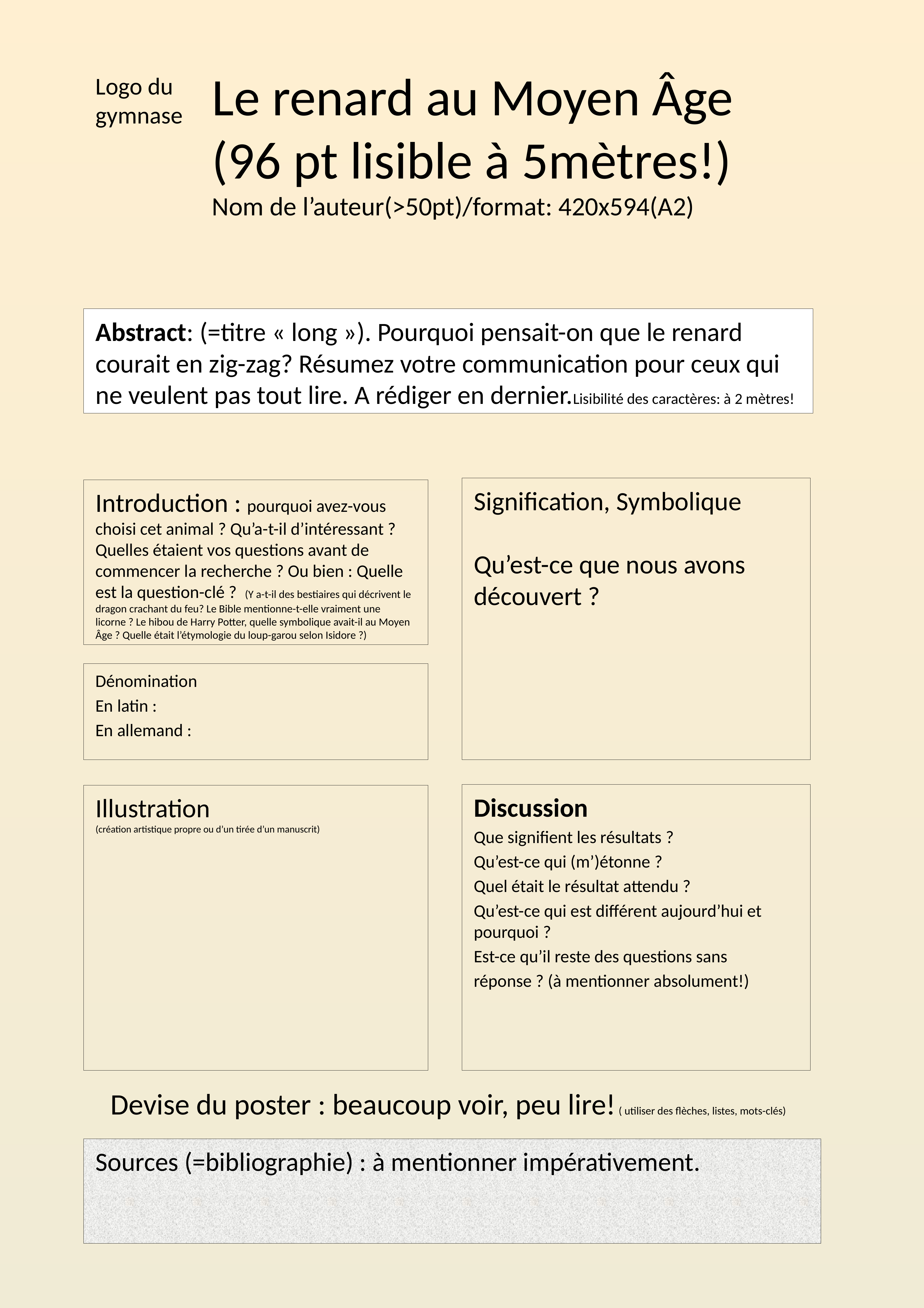

Le renard au Moyen Âge (96 pt lisible à 5mètres!)
Nom de l’auteur(>50pt)/format: 420x594(A2)

Logo du gymnase
Abstract: (=titre « long »). Pourquoi pensait-on que le renard courait en zig-zag? Résumez votre communication pour ceux qui ne veulent pas tout lire. A rédiger en dernier.Lisibilité des caractères: à 2 mètres!

Signification, Symbolique
Qu’est-ce que nous avons découvert ?
Introduction : pourquoi avez-vous choisi cet animal ? Qu’a-t-il d’intéressant ? Quelles étaient vos questions avant de commencer la recherche ? Ou bien : Quelle est la question-clé ?  (Y a-t-il des bestiaires qui décrivent le dragon crachant du feu? Le Bible mentionne-t-elle vraiment une licorne ? Le hibou de Harry Potter, quelle symbolique avait-il au Moyen Âge ? Quelle était l’étymologie du loup-garou selon Isidore ?)
Dénomination
En latin :
En allemand :
Discussion
Que signifient les résultats ?
Qu’est-ce qui (m’)étonne ?
Quel était le résultat attendu ?
Qu’est-ce qui est différent aujourd’hui et pourquoi ?
Est-ce qu’il reste des questions sans
réponse ? (à mentionner absolument!)

Illustration
(création artistique propre ou d’un tirée d’un manuscrit)
Devise du poster : beaucoup voir, peu lire! ( utiliser des flèches, listes, mots-clés)
Sources (=bibliographie) : à mentionner impérativement.